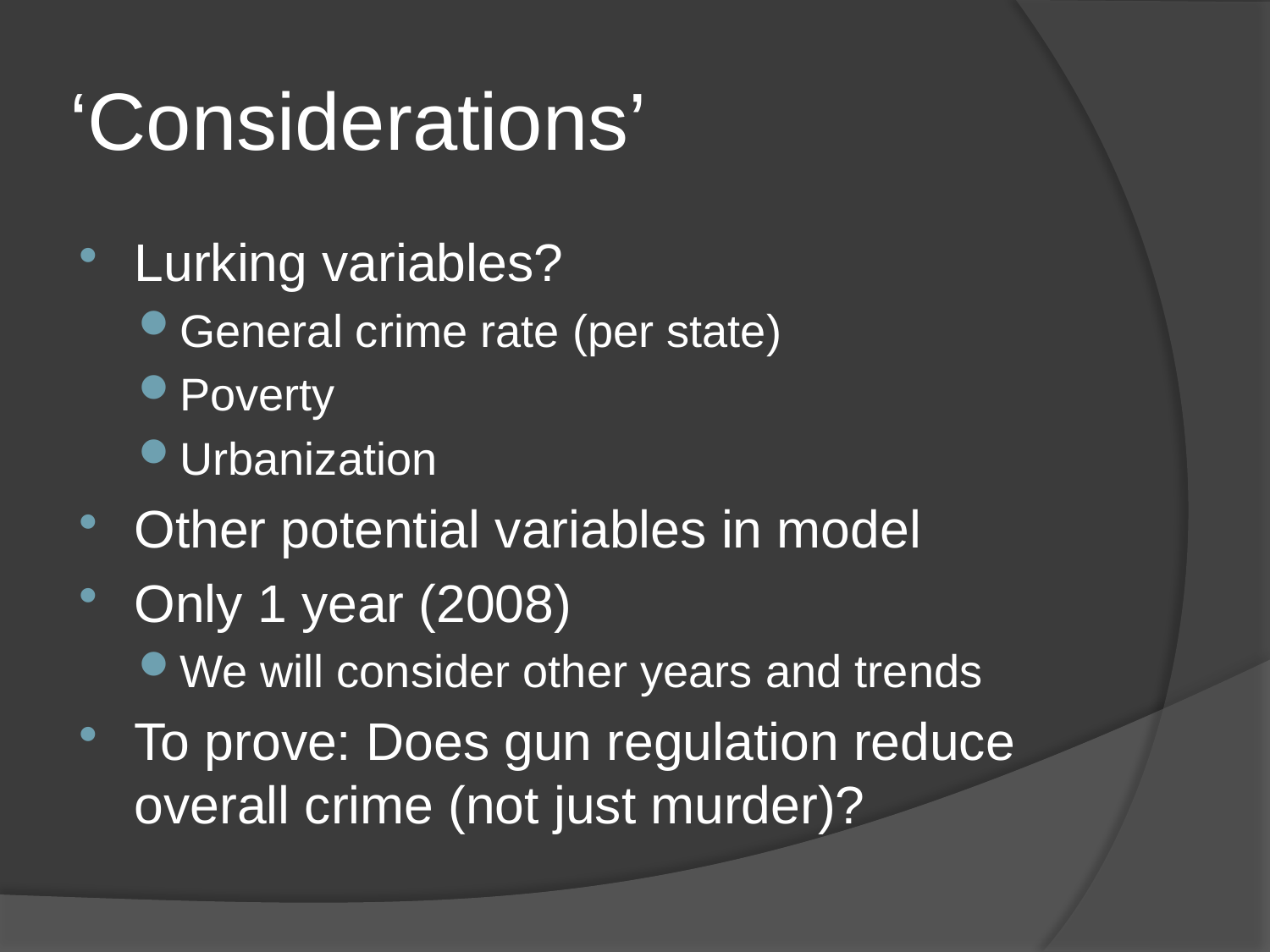

# ‘Considerations’
Lurking variables?
General crime rate (per state)
Poverty
Urbanization
Other potential variables in model
Only 1 year (2008)
We will consider other years and trends
To prove: Does gun regulation reduce overall crime (not just murder)?